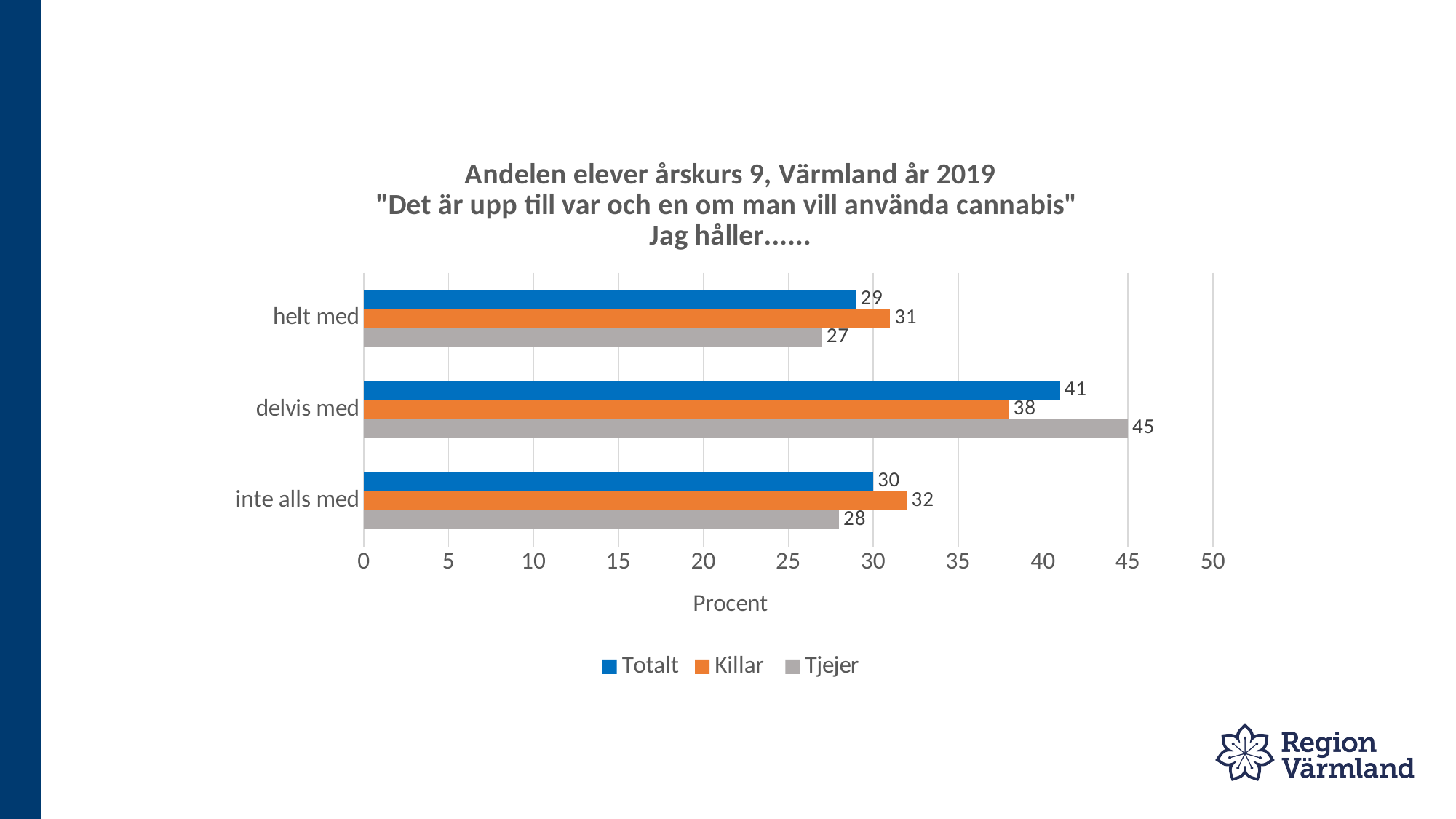

### Chart: Andelen elever årskurs 9, Värmland år 2019
"Det är upp till var och en om man vill använda cannabis"
Jag håller......

| Category | Tjejer | Killar  | Totalt |
|---|---|---|---|
| inte alls med | 28.0 | 32.0 | 30.0 |
| delvis med | 45.0 | 38.0 | 41.0 |
| helt med | 27.0 | 31.0 | 29.0 |